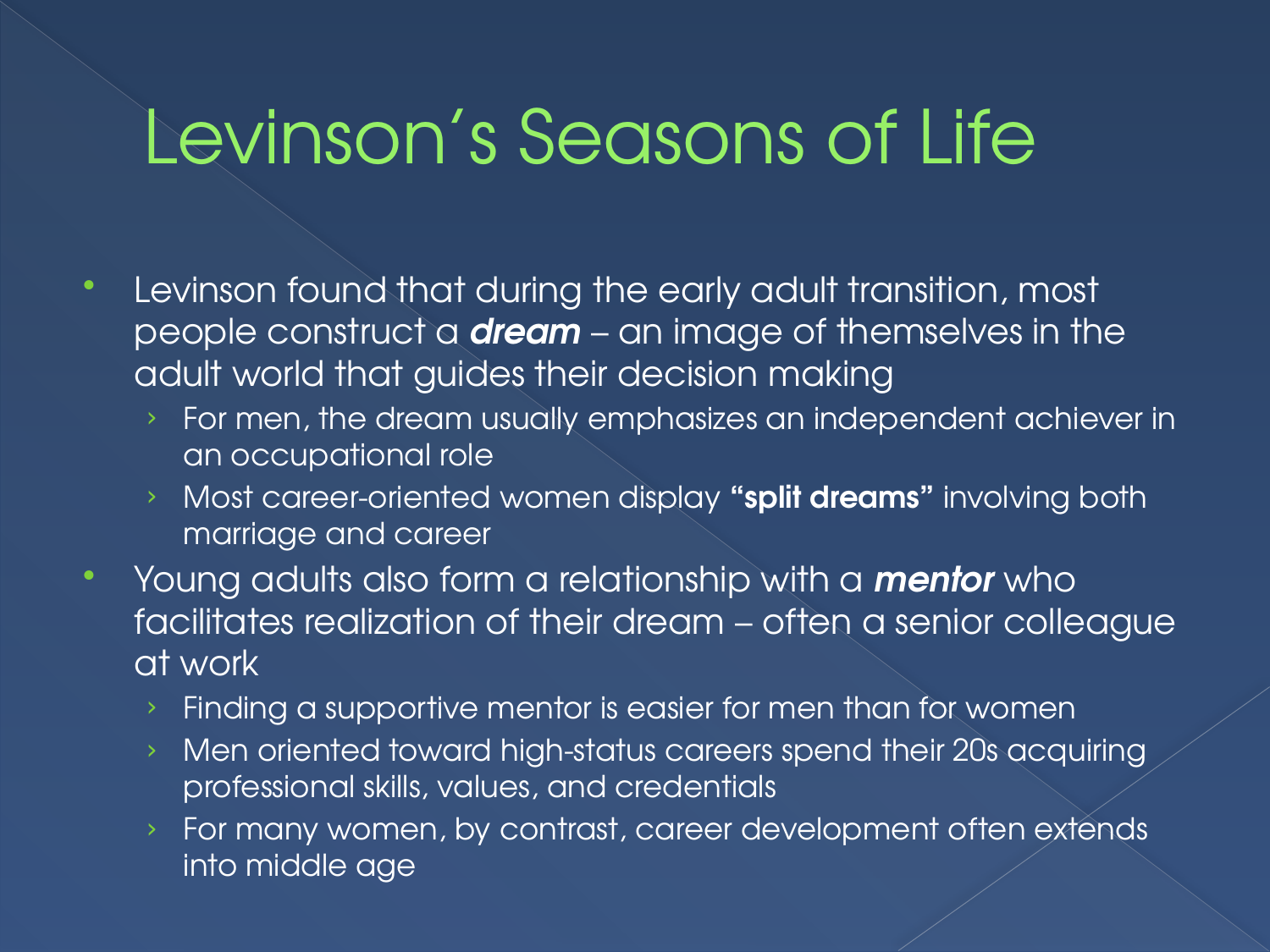

# Levinson’s Seasons of Life
Levinson found that during the early adult transition, most people construct a dream – an image of themselves in the adult world that guides their decision making
For men, the dream usually emphasizes an independent achiever in an occupational role
Most career-oriented women display “split dreams” involving both marriage and career
Young adults also form a relationship with a mentor who facilitates realization of their dream – often a senior colleague at work
Finding a supportive mentor is easier for men than for women
Men oriented toward high-status careers spend their 20s acquiring professional skills, values, and credentials
For many women, by contrast, career development often extends into middle age